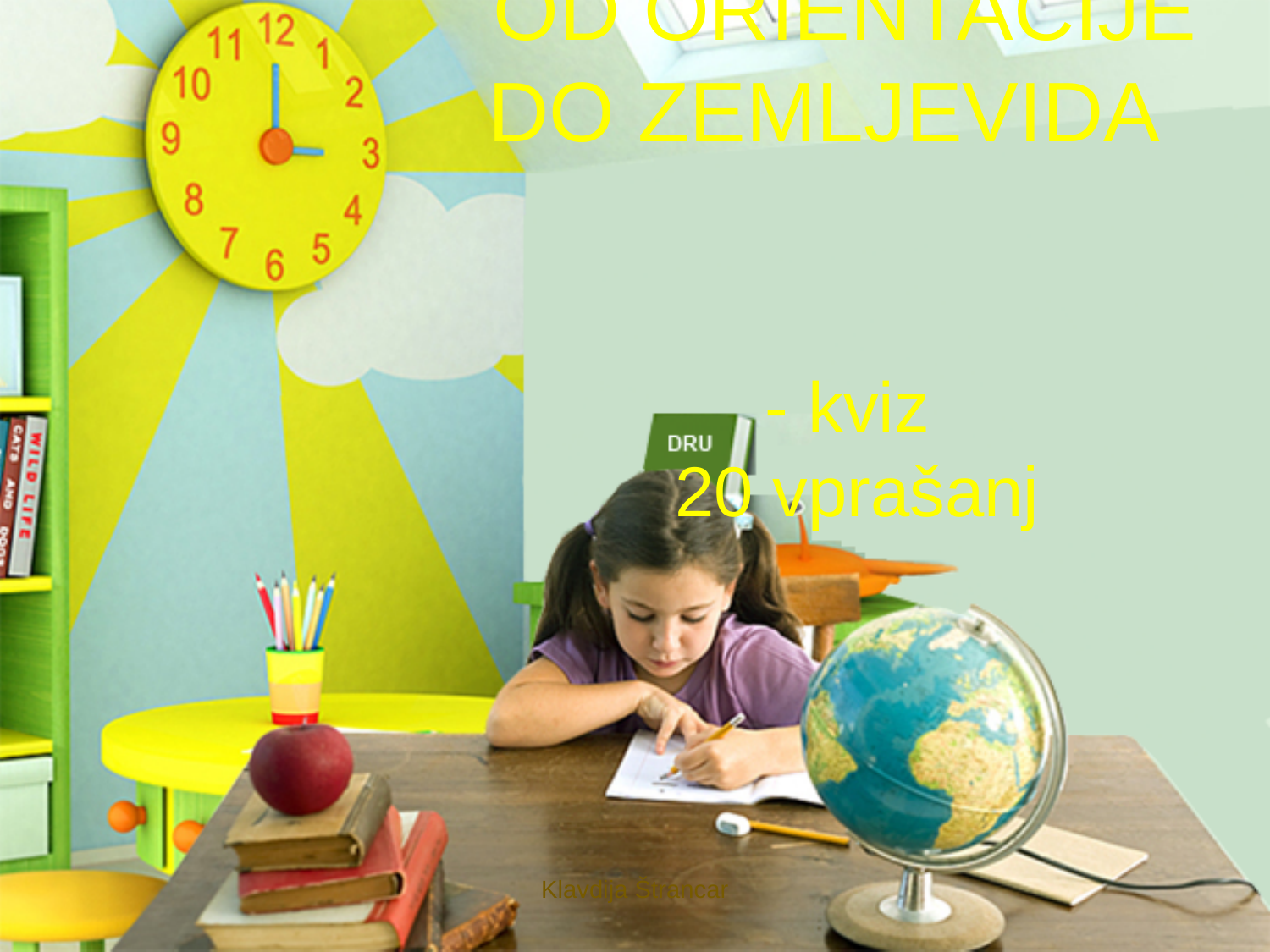

# OD ORIENTACIJE DO ZEMLJEVIDA - kviz 20 vprašanj
Klavdija Štrancar